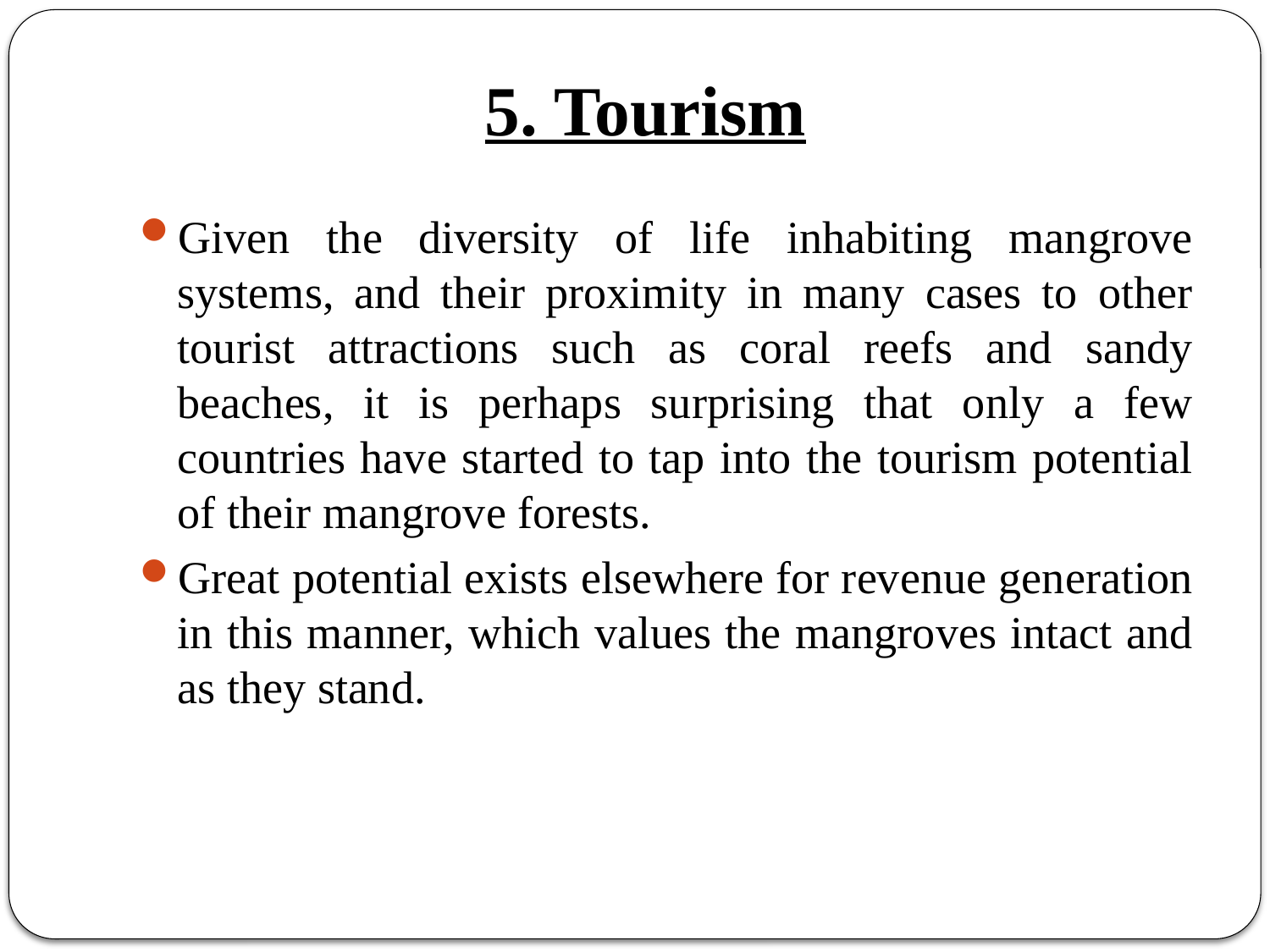

# 5. Tourism
Given the diversity of life inhabiting mangrove systems, and their proximity in many cases to other tourist attractions such as coral reefs and sandy beaches, it is perhaps surprising that only a few countries have started to tap into the tourism potential of their mangrove forests.
Great potential exists elsewhere for revenue generation in this manner, which values the mangroves intact and as they stand.